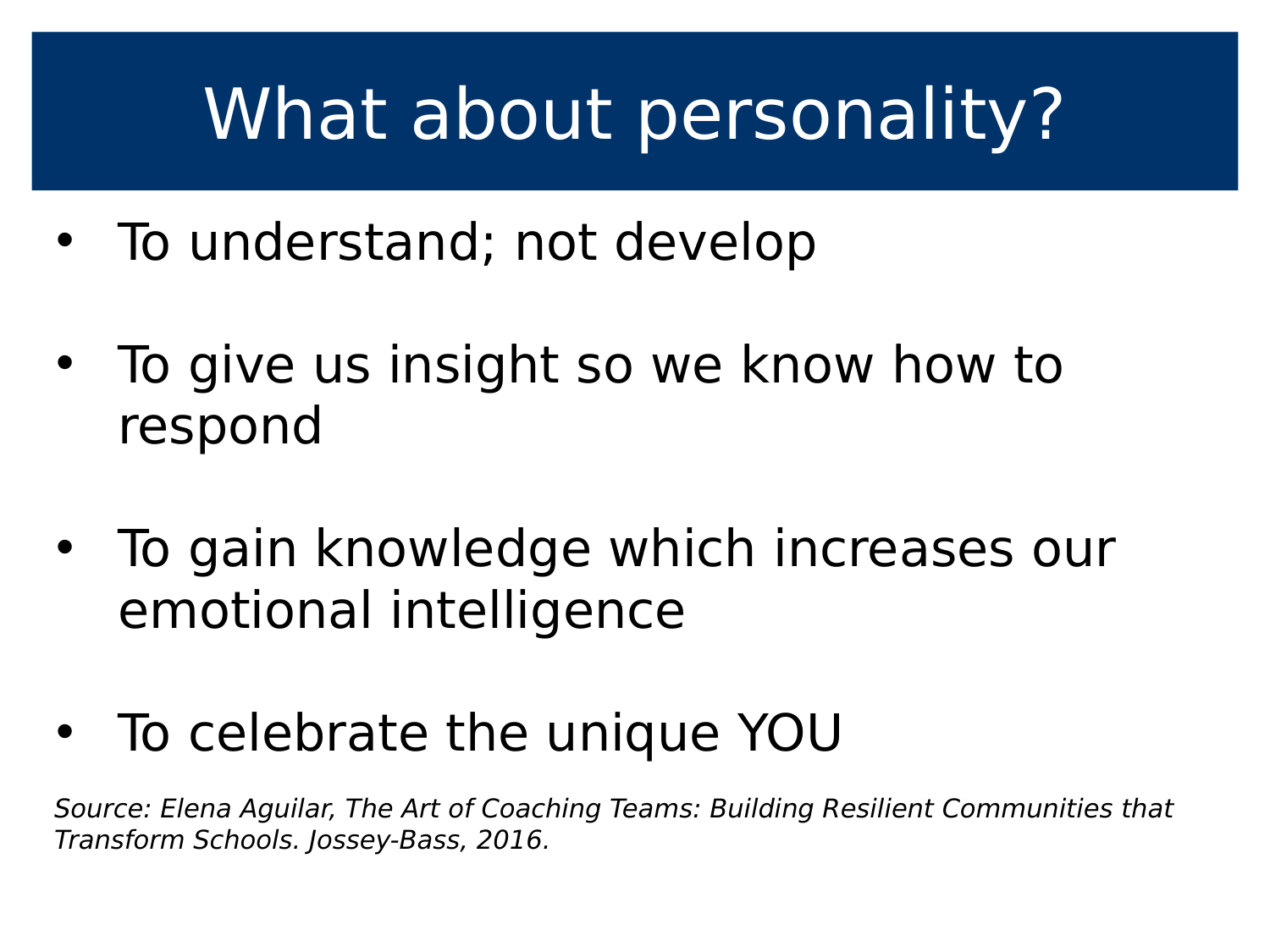

# What about personality?
To understand; not develop

To give us insight so we know how to respond

To gain knowledge which increases our emotional intelligence

To celebrate the unique YOU

Source: Elena Aguilar, The Art of Coaching Teams: Building Resilient Communities that Transform Schools. Jossey-Bass, 2016.